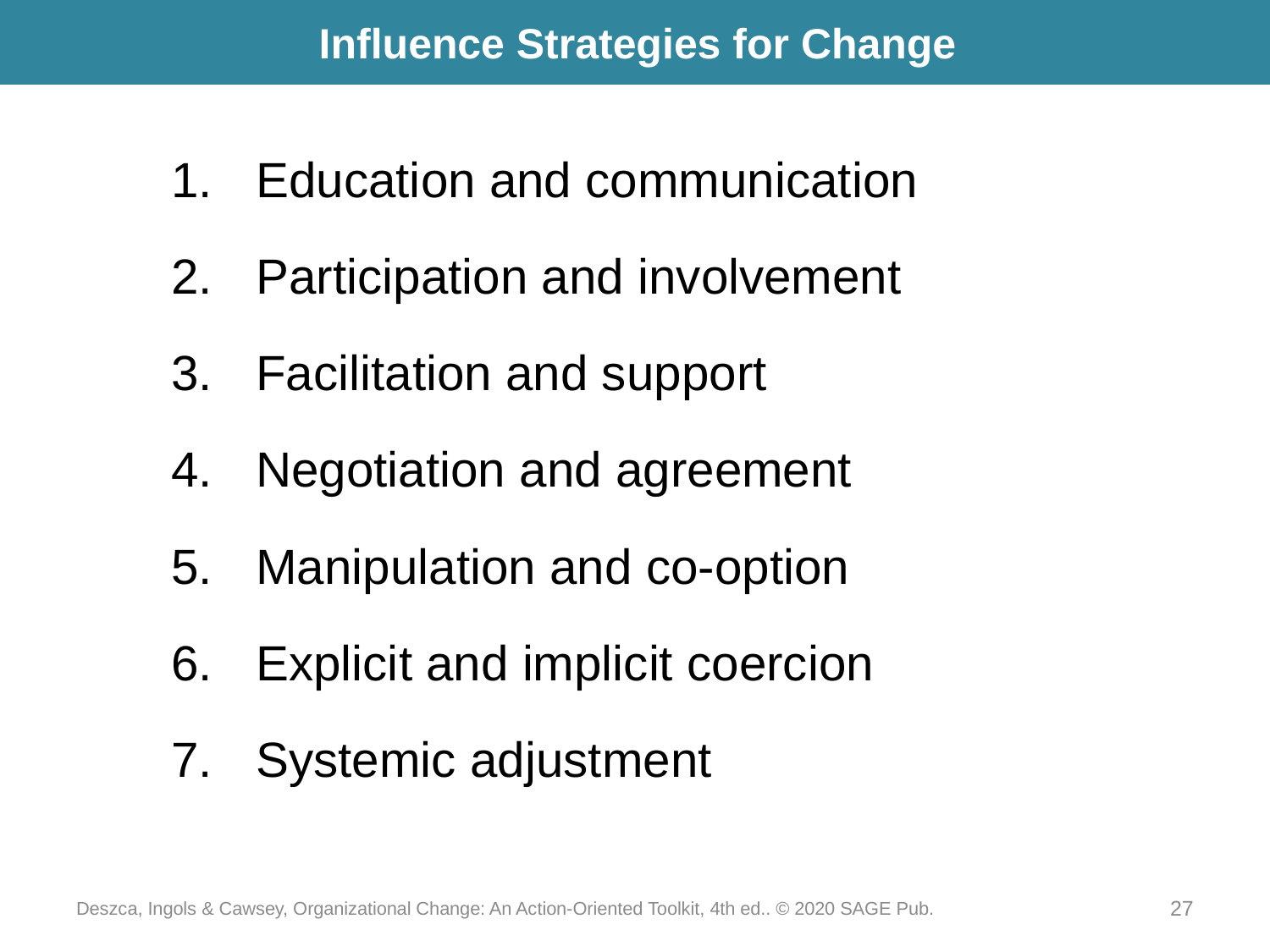

# Influence Strategies for Change
Education and communication

Participation and involvement

Facilitation and support

Negotiation and agreement

Manipulation and co-option

Explicit and implicit coercion

Systemic adjustment

Deszca, Ingols & Cawsey, Organizational Change: An Action-Oriented Toolkit, 4th ed.. © 2020 SAGE Pub.
27